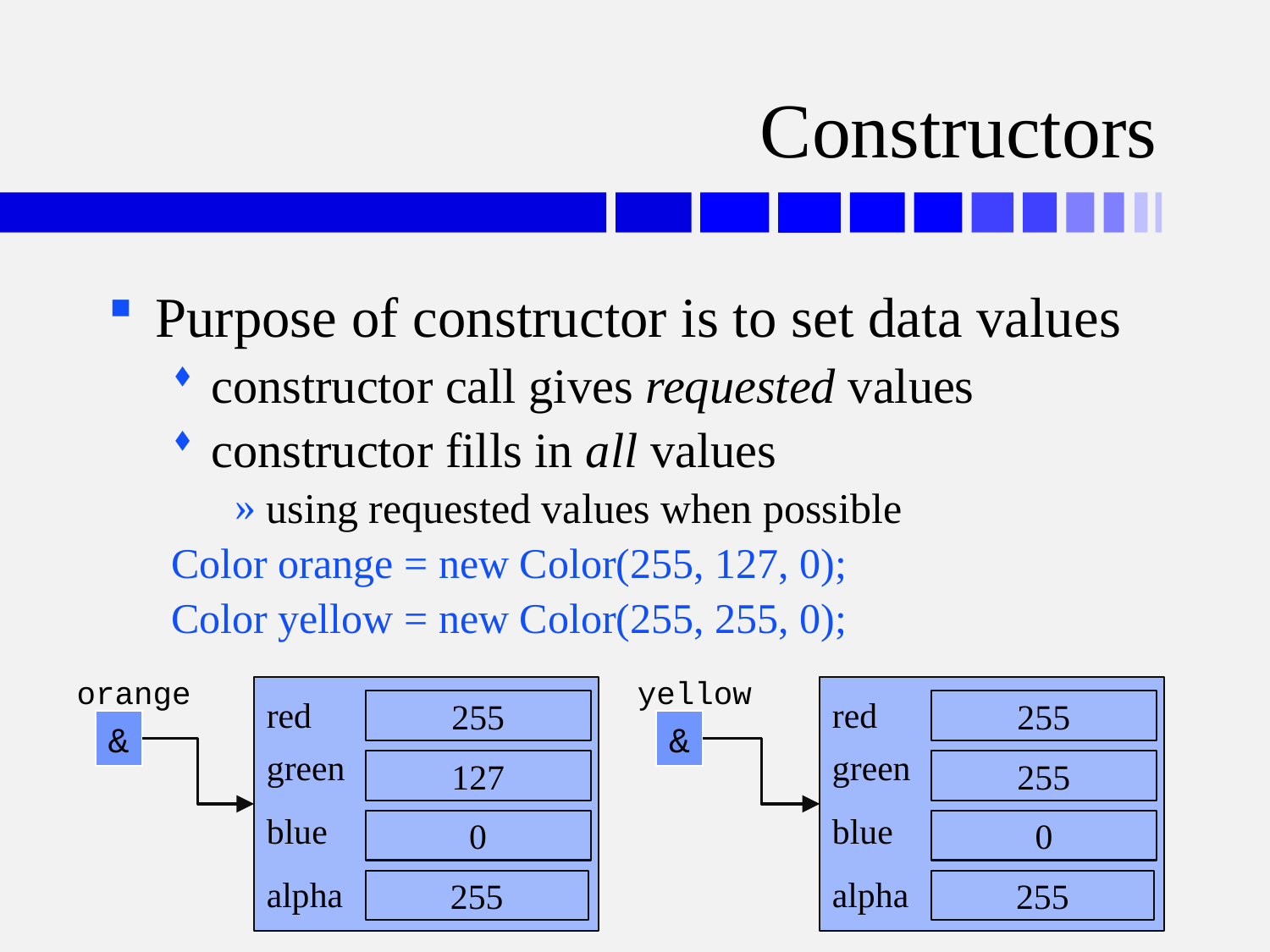

# Constructors
Purpose of constructor is to set data values
constructor call gives requested values
constructor fills in all values
using requested values when possible
Color orange = new Color(255, 127, 0);
Color yellow = new Color(255, 255, 0);
orange
&
yellow
&
red
green
blue
alpha
red
green
blue
alpha
255
255
127
255
0
0
255
255